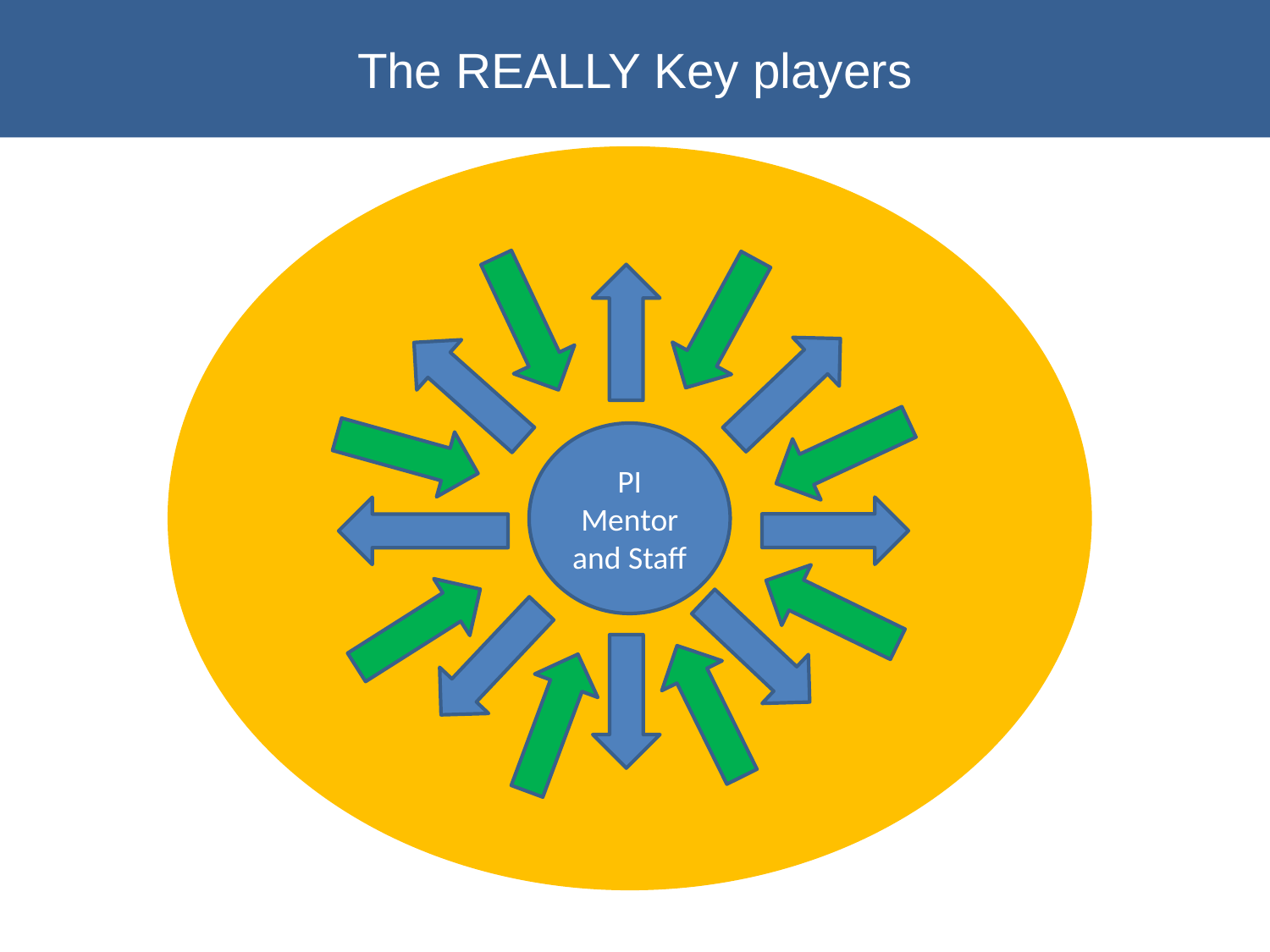

# The REALLY Key players

PI Mentor and Staff